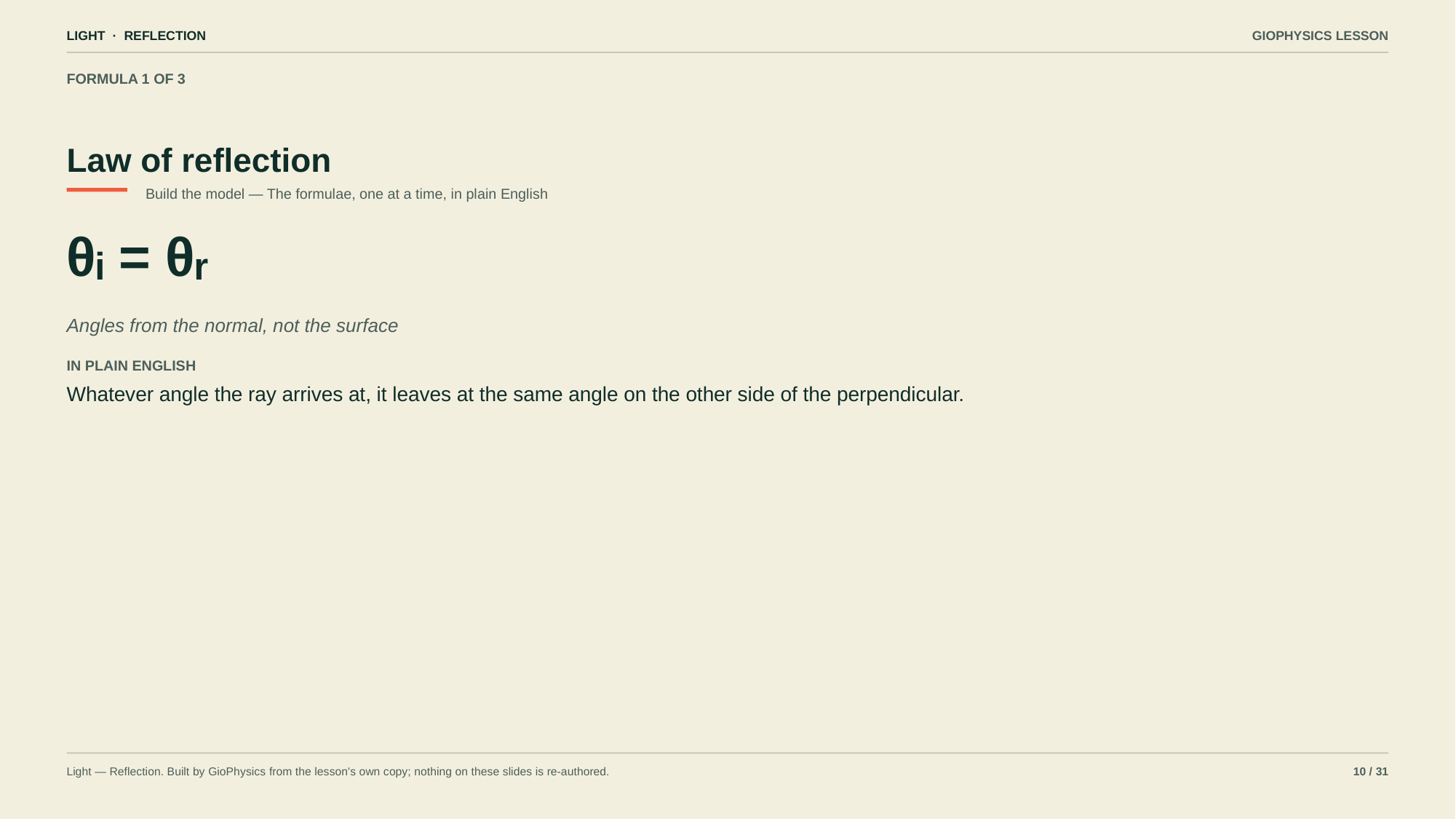

LIGHT  ·  REFLECTION
GIOPHYSICS LESSON

FORMULA 1 OF 3
Law of reflection
Build the model — The formulae, one at a time, in plain English

θᵢ = θᵣ
Angles from the normal, not the surface
IN PLAIN ENGLISH
Whatever angle the ray arrives at, it leaves at the same angle on the other side of the perpendicular.

Light — Reflection. Built by GioPhysics from the lesson's own copy; nothing on these slides is re-authored.
10 / 31